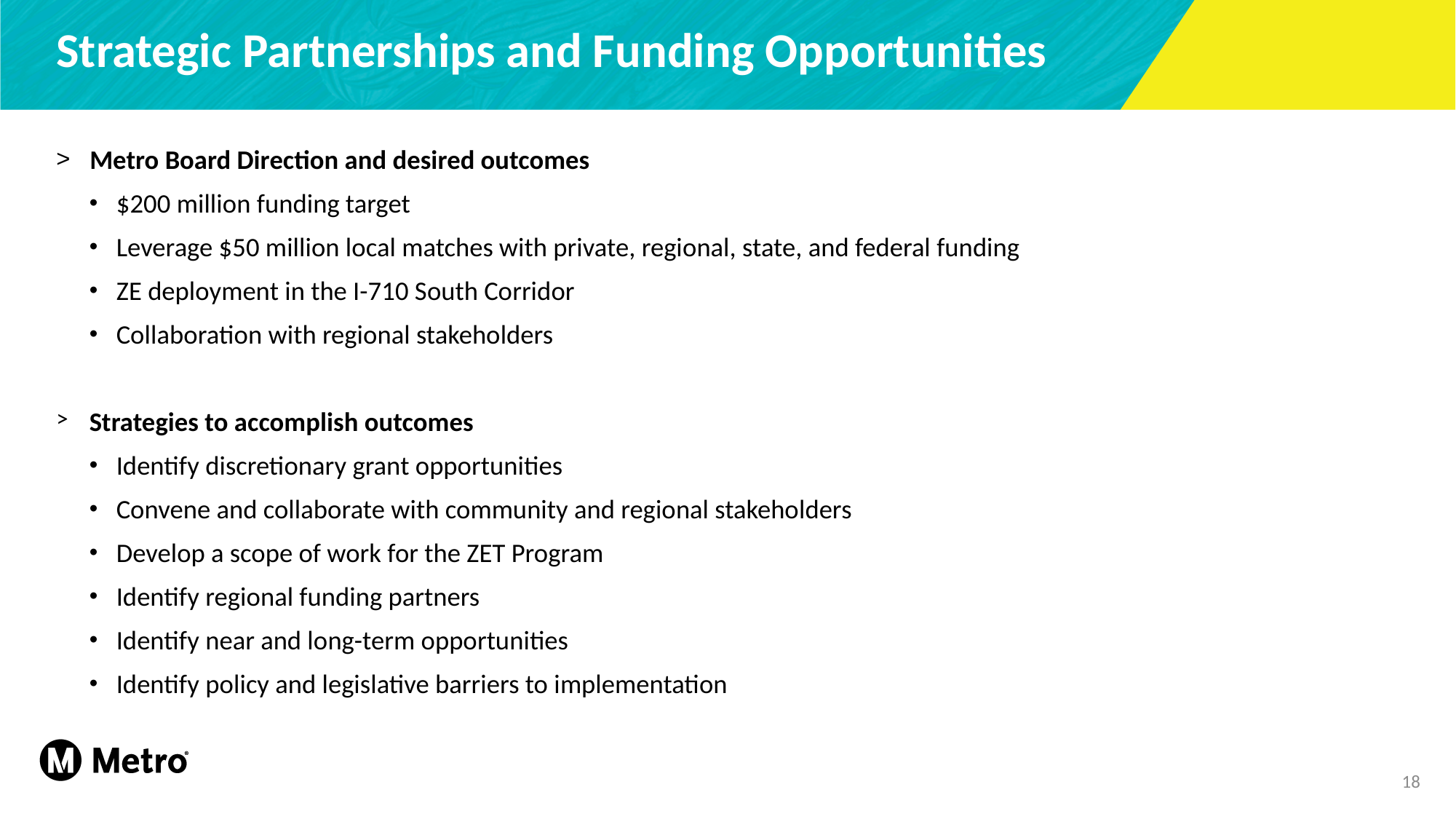

# Strategic Partnerships and Funding Opportunities
Metro Board Direction and desired outcomes
$200 million funding target
Leverage $50 million local matches with private, regional, state, and federal funding
ZE deployment in the I-710 South Corridor
Collaboration with regional stakeholders

Strategies to accomplish outcomes
Identify discretionary grant opportunities
Convene and collaborate with community and regional stakeholders
Develop a scope of work for the ZET Program
Identify regional funding partners
Identify near and long-term opportunities
Identify policy and legislative barriers to implementation

18